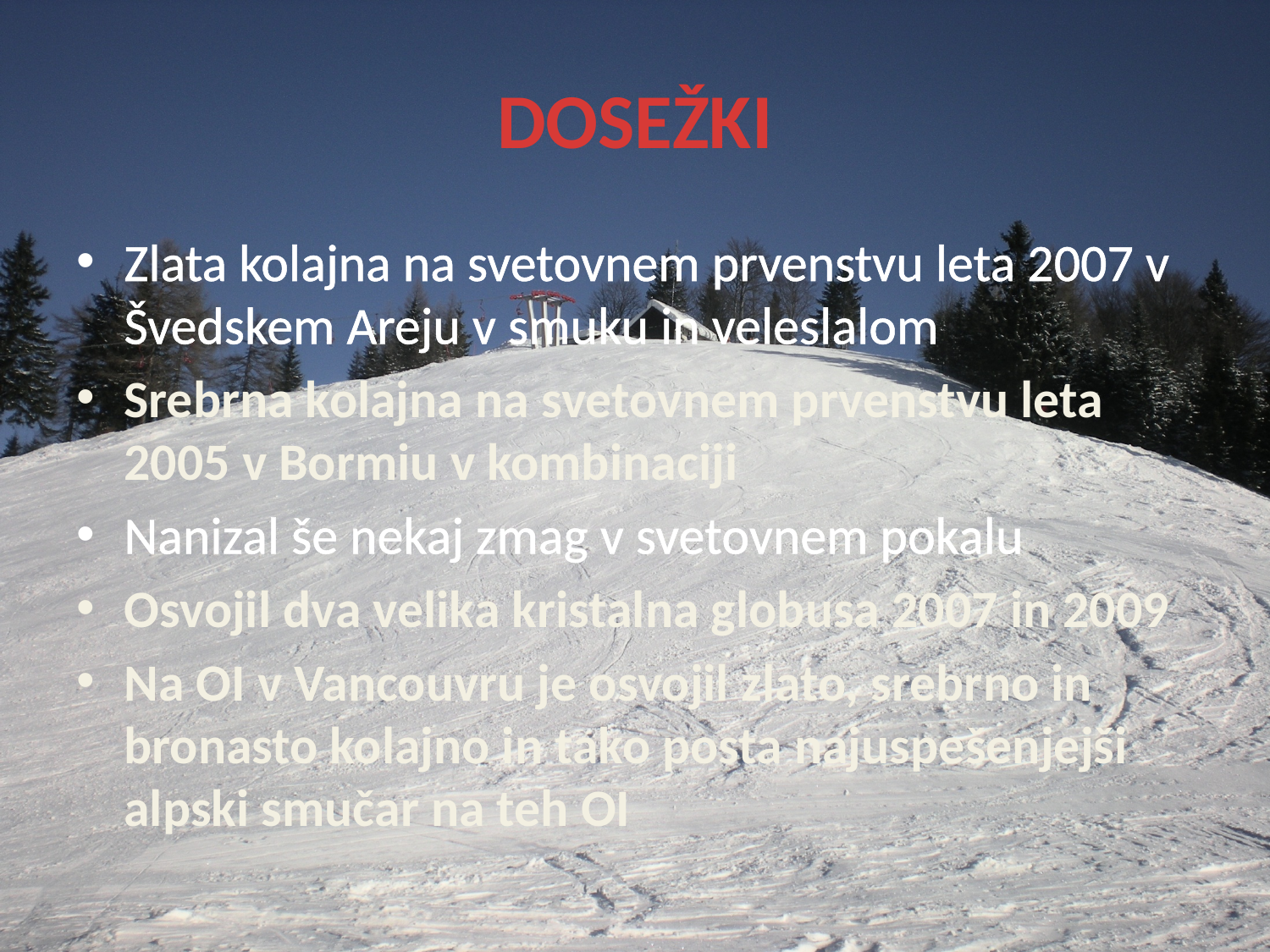

# DOSEŽKI
Zlata kolajna na svetovnem prvenstvu leta 2007 v Švedskem Areju v smuku in veleslalom
Srebrna kolajna na svetovnem prvenstvu leta 2005 v Bormiu v kombinaciji
Nanizal še nekaj zmag v svetovnem pokalu
Osvojil dva velika kristalna globusa 2007 in 2009
Na OI v Vancouvru je osvojil zlato, srebrno in bronasto kolajno in tako posta najuspešenjejši alpski smučar na teh OI